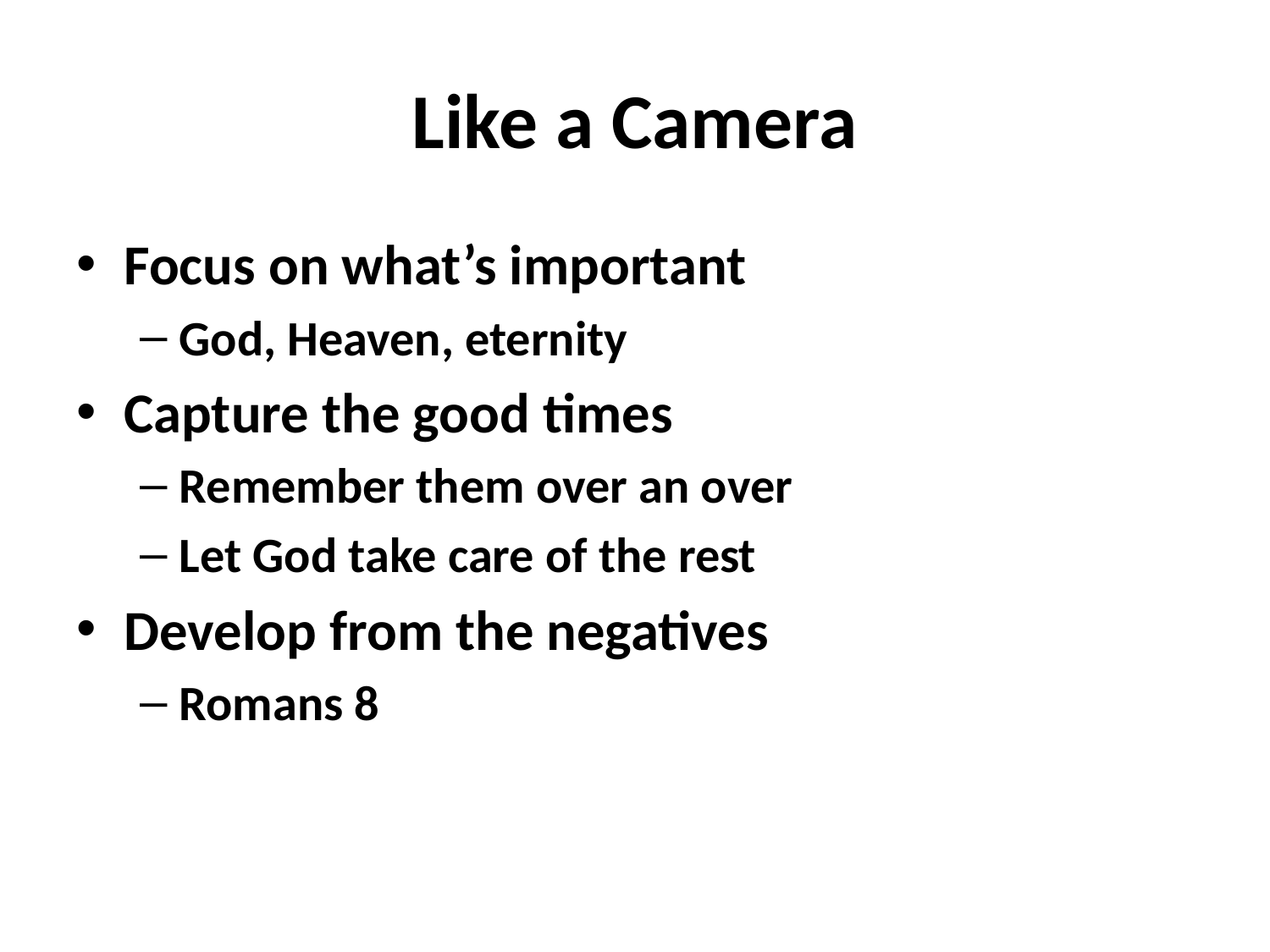

# Like a Camera
Focus on what’s important
God, Heaven, eternity
Capture the good times
Remember them over an over
Let God take care of the rest
Develop from the negatives
Romans 8